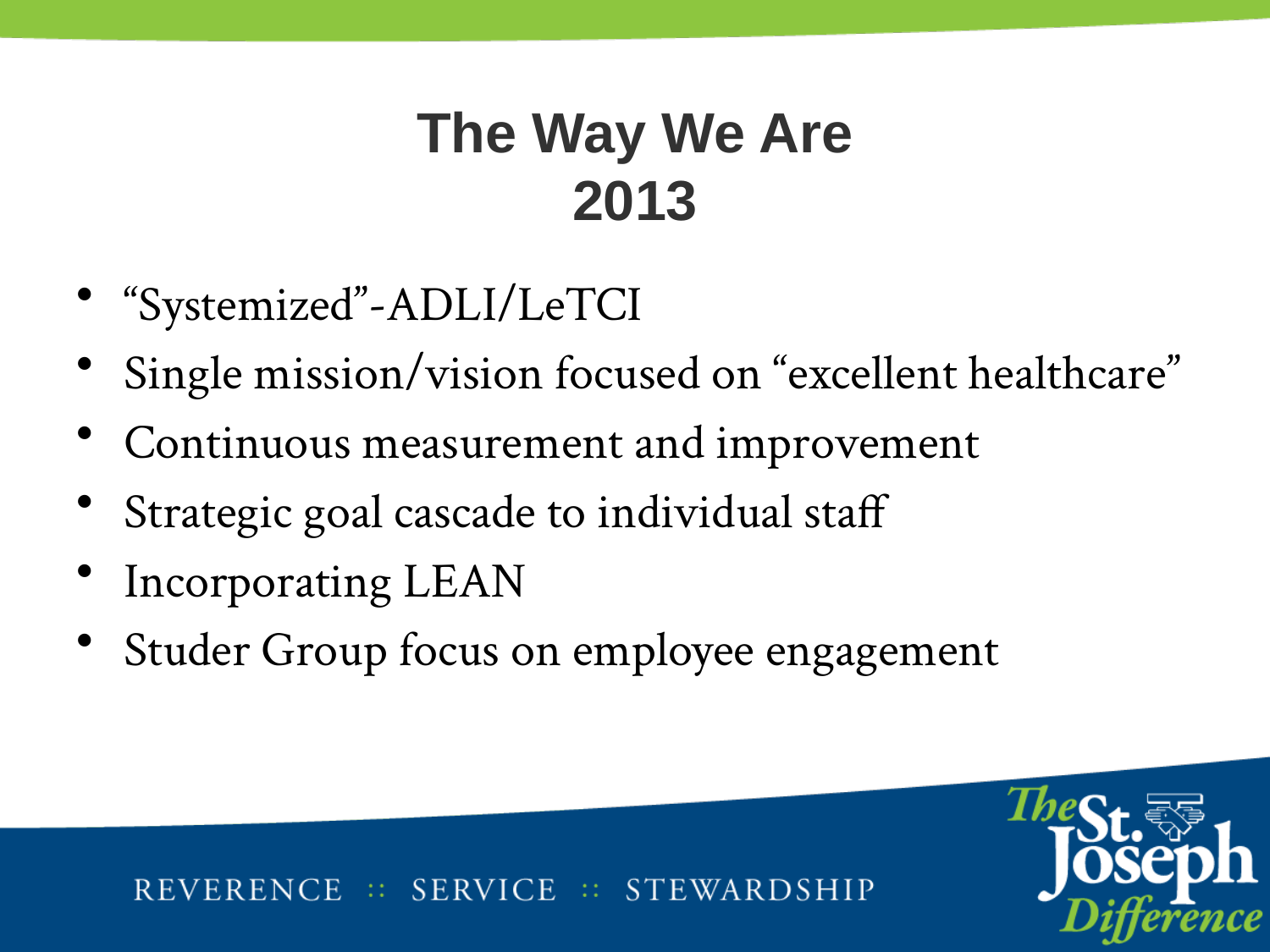

# The Way We Are 2013
“Systemized”-ADLI/LeTCI
Single mission/vision focused on “excellent healthcare”
Continuous measurement and improvement
Strategic goal cascade to individual staff
Incorporating LEAN
Studer Group focus on employee engagement